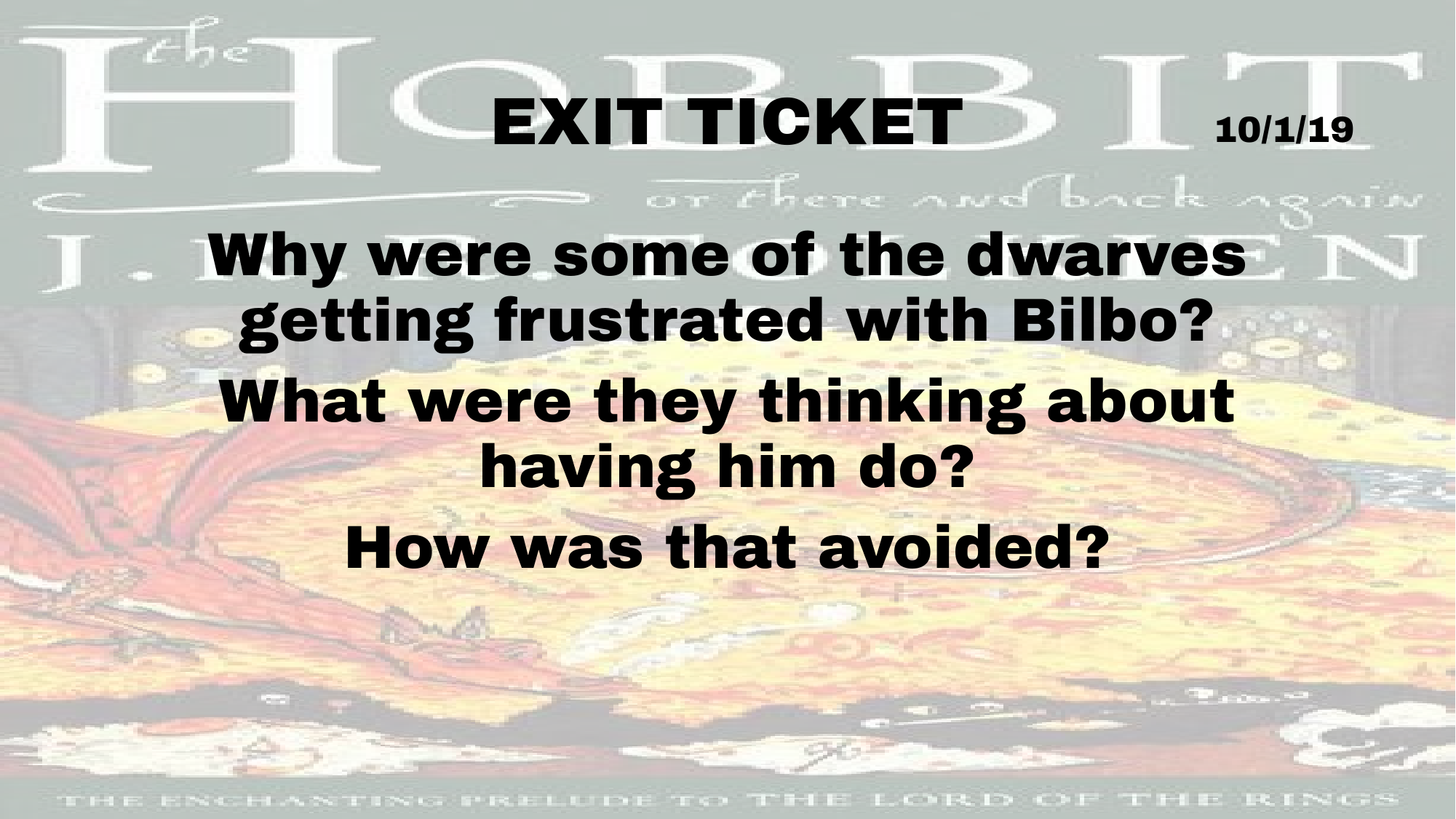

# EXIT TICKET
10/1/19
Why were some of the dwarves getting frustrated with Bilbo?
What were they thinking about having him do?
How was that avoided?